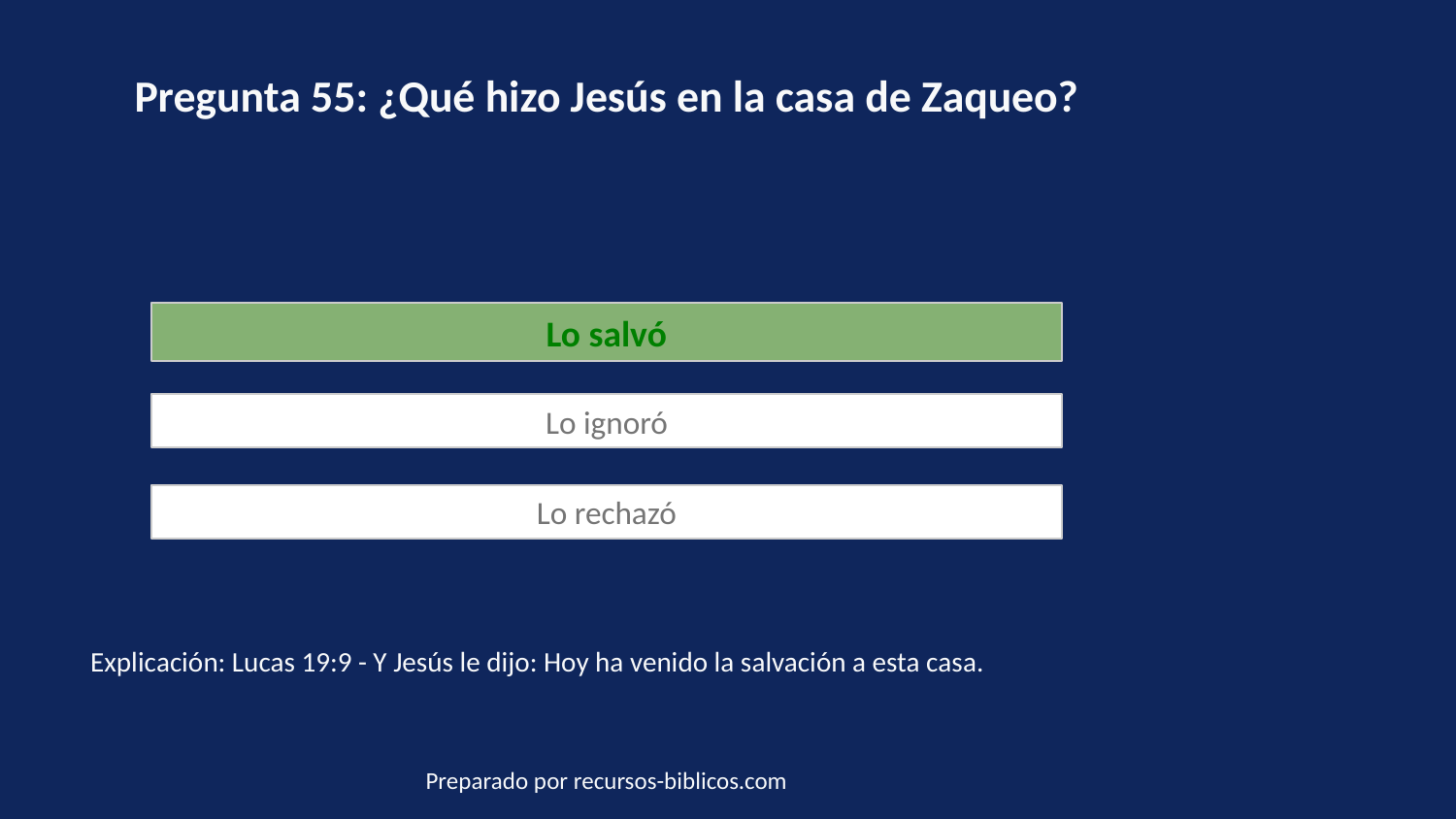

Pregunta 55: ¿Qué hizo Jesús en la casa de Zaqueo?
Lo salvó
Lo ignoró
Lo rechazó
Explicación: Lucas 19:9 - Y Jesús le dijo: Hoy ha venido la salvación a esta casa.
Preparado por recursos-biblicos.com